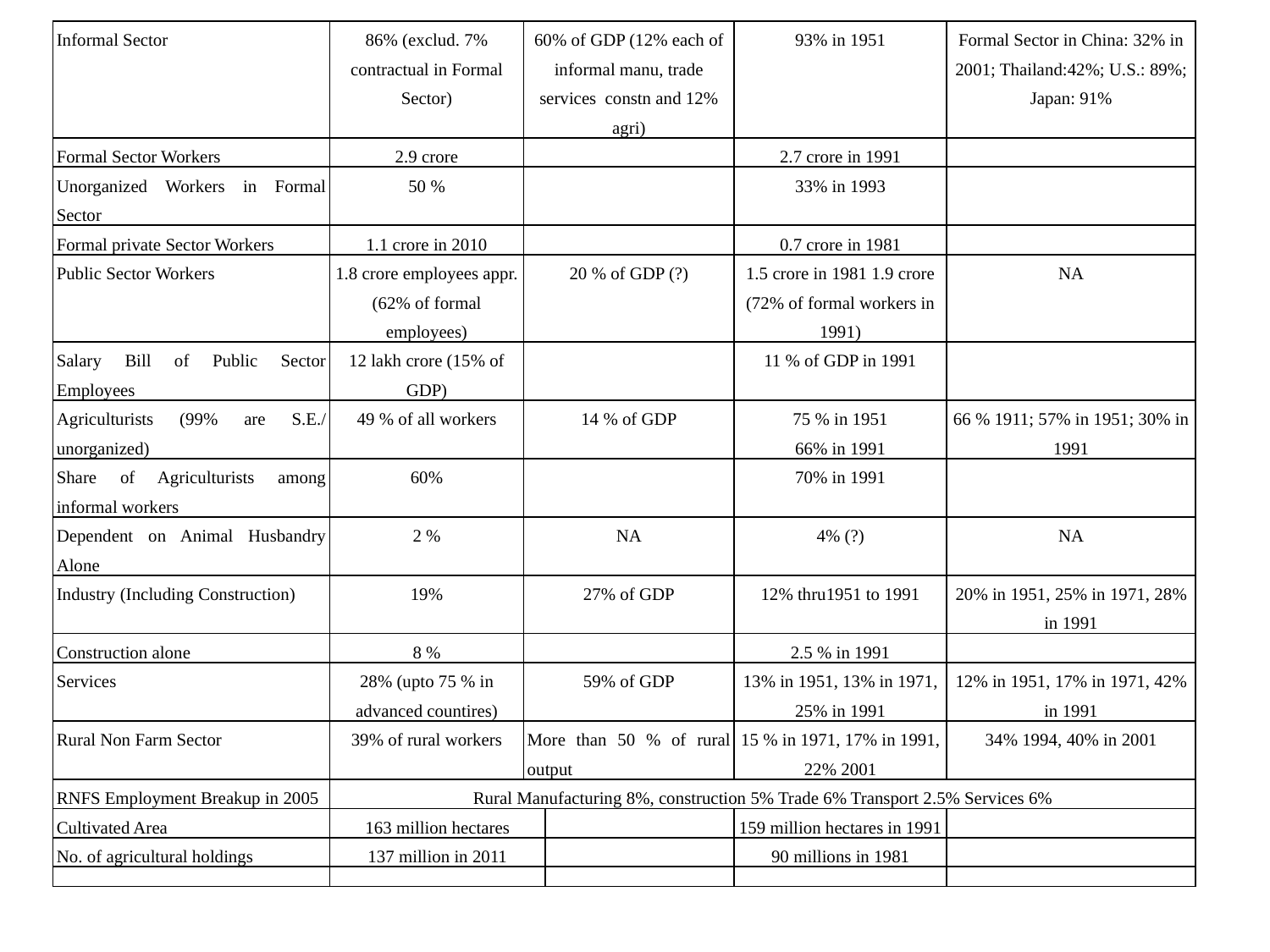

| Informal Sector | 86% (exclud. 7% contractual in Formal Sector) | 60% of GDP (12% each of informal manu, trade services constn and 12% agri) |  | 93% in 1951 | Formal Sector in China: 32% in 2001; Thailand:42%; U.S.: 89%; Japan: 91% |
| --- | --- | --- | --- | --- | --- |
| Formal Sector Workers | 2.9 crore |  |  | 2.7 crore in 1991 |  |
| Unorganized Workers in Formal Sector | 50 % |  |  | 33% in 1993 |  |
| Formal private Sector Workers | 1.1 crore in 2010 |  |  | 0.7 crore in 1981 |  |
| Public Sector Workers | 1.8 crore employees appr. (62% of formal employees) | 20 % of GDP (?) |  | 1.5 crore in 1981 1.9 crore (72% of formal workers in 1991) | NA |
| Salary Bill of Public Sector Employees | 12 lakh crore (15% of GDP) |  |  | 11 % of GDP in 1991 |  |
| Agriculturists (99% are S.E./ unorganized) | 49 % of all workers | 14 % of GDP |  | 75 % in 1951 66% in 1991 | 66 % 1911; 57% in 1951; 30% in 1991 |
| Share of Agriculturists among informal workers | 60% |  |  | 70% in 1991 |  |
| Dependent on Animal Husbandry Alone | 2 % | NA |  | 4% (?) | NA |
| Industry (Including Construction) | 19% | 27% of GDP |  | 12% thru1951 to 1991 | 20% in 1951, 25% in 1971, 28% in 1991 |
| Construction alone | 8 % |  |  | 2.5 % in 1991 |  |
| Services | 28% (upto 75 % in advanced countires) | 59% of GDP |  | 13% in 1951, 13% in 1971, 25% in 1991 | 12% in 1951, 17% in 1971, 42% in 1991 |
| Rural Non Farm Sector | 39% of rural workers | More than 50 % of rural output |  | 15 % in 1971, 17% in 1991, 22% 2001 | 34% 1994, 40% in 2001 |
| RNFS Employment Breakup in 2005 | Rural Manufacturing 8%, construction 5% Trade 6% Transport 2.5% Services 6% |  |  |  |  |
| Cultivated Area | 163 million hectares |  |  | 159 million hectares in 1991 |  |
| No. of agricultural holdings | 137 million in 2011 |  |  | 90 millions in 1981 |  |
|  |  |  |  |  |  |